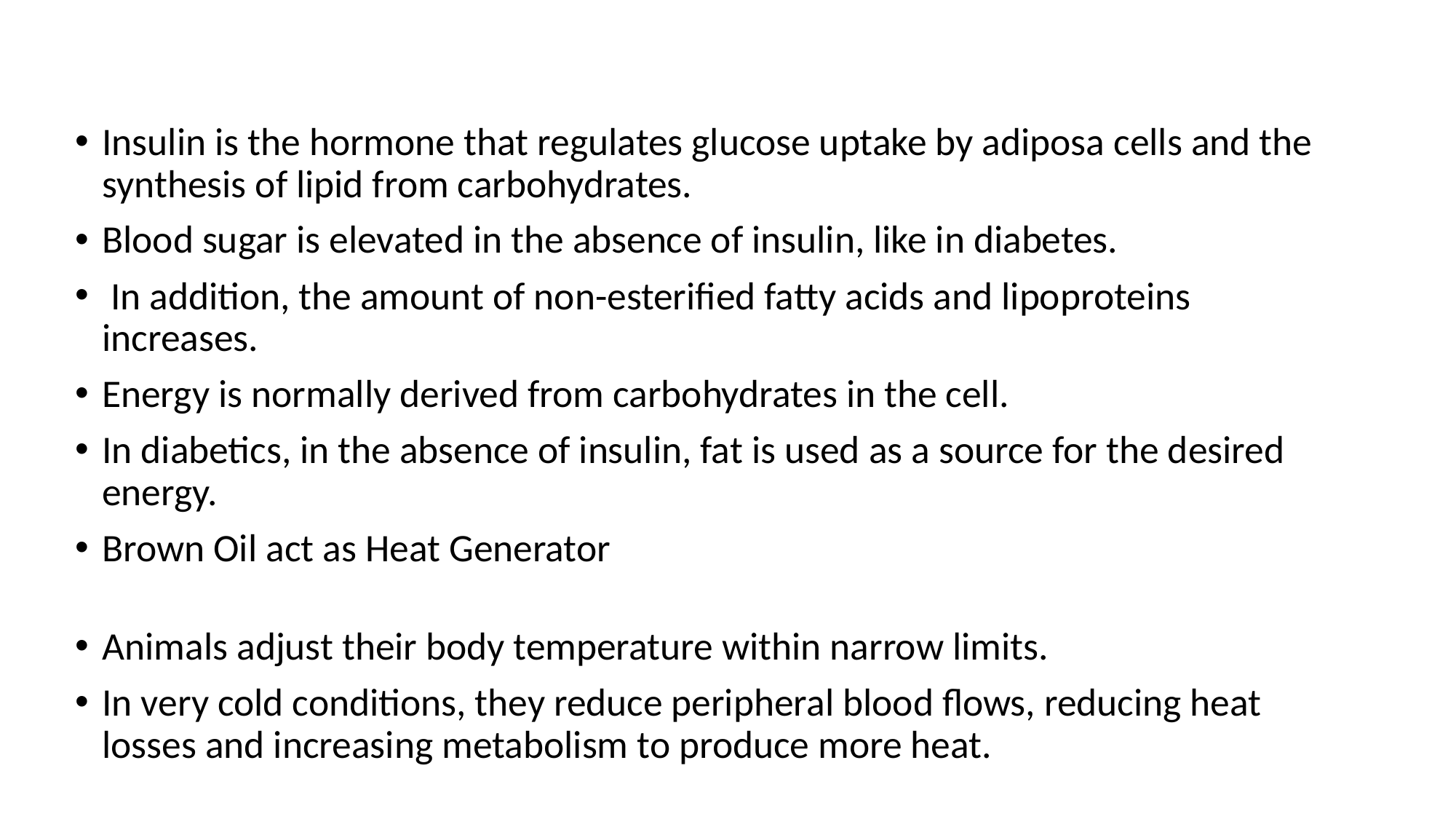

Insulin is the hormone that regulates glucose uptake by adiposa cells and the synthesis of lipid from carbohydrates.
Blood sugar is elevated in the absence of insulin, like in diabetes.
 In addition, the amount of non-esterified fatty acids and lipoproteins increases.
Energy is normally derived from carbohydrates in the cell.
In diabetics, in the absence of insulin, fat is used as a source for the desired energy.
Brown Oil act as Heat Generator
Animals adjust their body temperature within narrow limits.
In very cold conditions, they reduce peripheral blood flows, reducing heat losses and increasing metabolism to produce more heat.